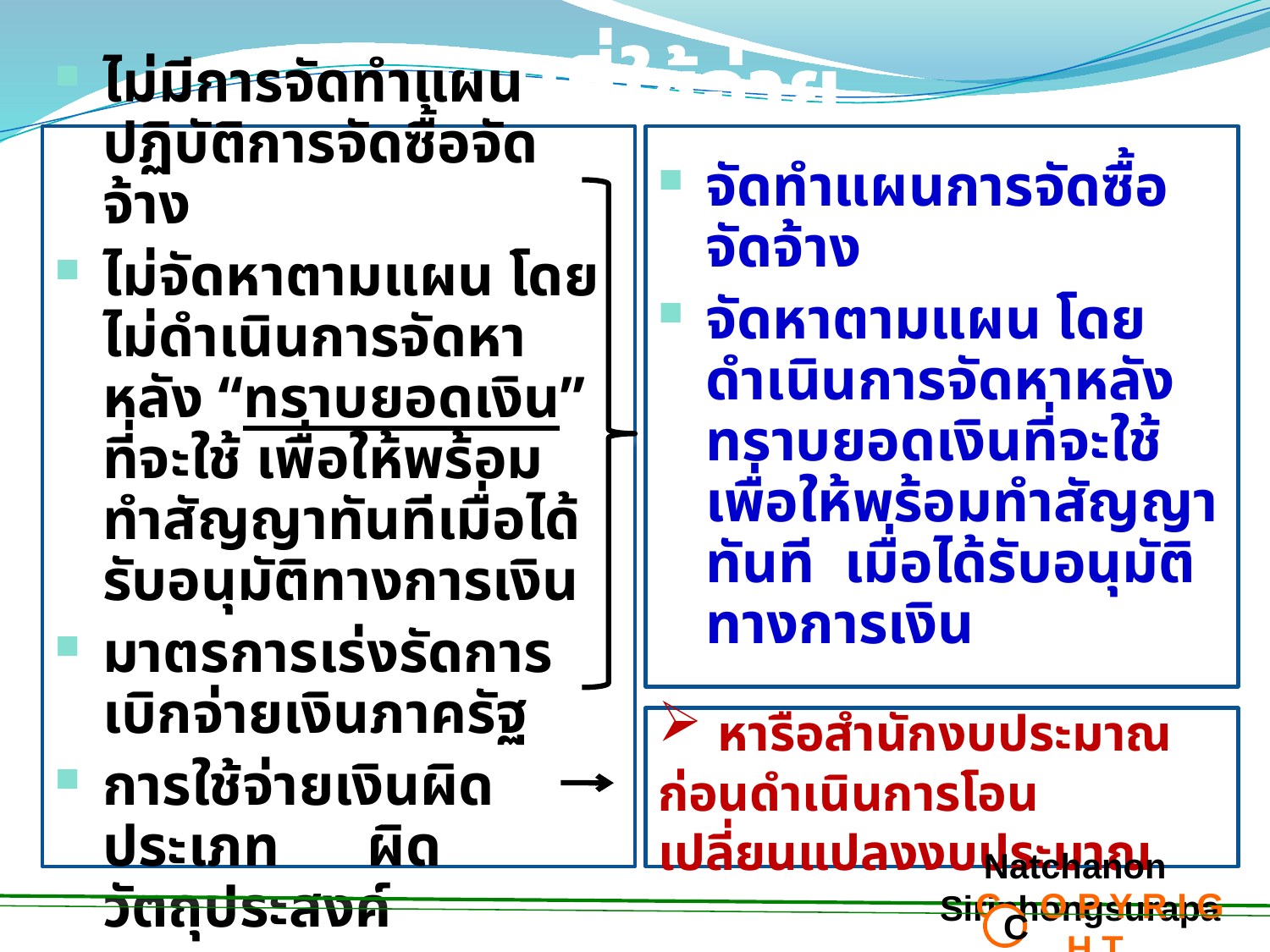

# เงินที่ใช้จ่าย
ไม่มีการจัดทำแผนปฏิบัติการจัดซื้อจัดจ้าง
ไม่จัดหาตามแผน โดยไม่ดำเนินการจัดหาหลัง “ทราบยอดเงิน” ที่จะใช้ เพื่อให้พร้อม  ทำสัญญาทันทีเมื่อได้รับอนุมัติทางการเงิน
มาตรการเร่งรัดการเบิกจ่ายเงินภาครัฐ
การใช้จ่ายเงินผิดประเภท      ผิดวัตถุประสงค์
จัดทำแผนการจัดซื้อจัดจ้าง
จัดหาตามแผน โดยดำเนินการจัดหาหลังทราบยอดเงินที่จะใช้   เพื่อให้พร้อมทำสัญญาทันที  เมื่อได้รับอนุมัติทางการเงิน

 หารือสำนักงบประมาณก่อนดำเนินการโอนเปลี่ยนแปลงงบประมาณ
Natchanon  Siriphongsurapa
 C    O P Y R I G H T
C